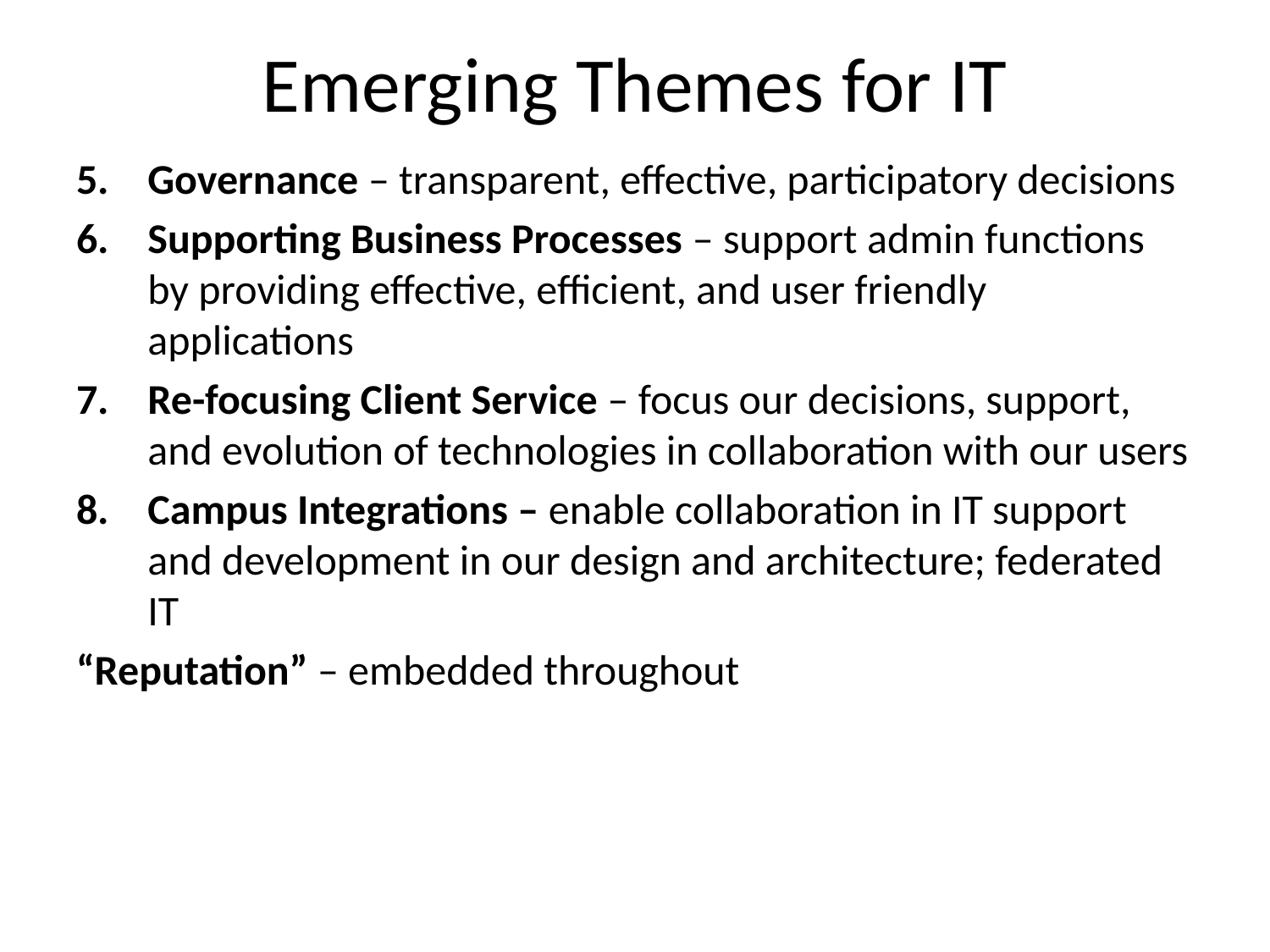

# Emerging Themes for IT
Governance – transparent, effective, participatory decisions
Supporting Business Processes – support admin functions by providing effective, efficient, and user friendly applications
Re-focusing Client Service – focus our decisions, support, and evolution of technologies in collaboration with our users
Campus Integrations – enable collaboration in IT support and development in our design and architecture; federated IT
“Reputation” – embedded throughout